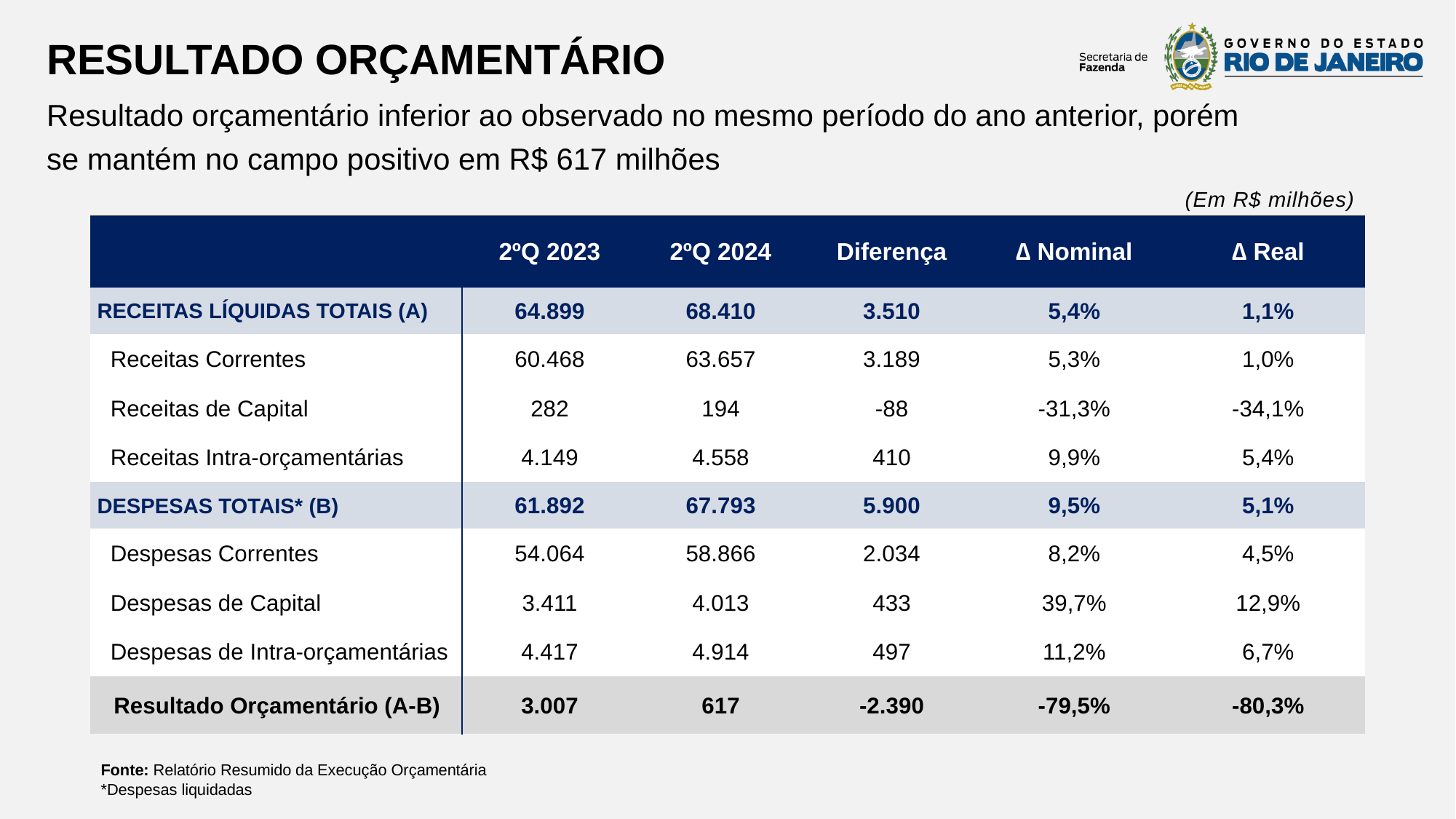

RESULTADO ORÇAMENTÁRIO
Resultado orçamentário inferior ao observado no mesmo período do ano anterior, porém se mantém no campo positivo em R$ 617 milhões
(Em R$ milhões)
|  | 2ºQ 2023 | 2ºQ 2024 | Diferença | ∆ Nominal | ∆ Real |
| --- | --- | --- | --- | --- | --- |
| RECEITAS LÍQUIDAS TOTAIS (A) | 64.899 | 68.410 | 3.510 | 5,4% | 1,1% |
| Receitas Correntes | 60.468 | 63.657 | 3.189 | 5,3% | 1,0% |
| Receitas de Capital | 282 | 194 | -88 | -31,3% | -34,1% |
| Receitas Intra-orçamentárias | 4.149 | 4.558 | 410 | 9,9% | 5,4% |
| DESPESAS TOTAIS\* (B) | 61.892 | 67.793 | 5.900 | 9,5% | 5,1% |
| Despesas Correntes | 54.064 | 58.866 | 2.034 | 8,2% | 4,5% |
| Despesas de Capital | 3.411 | 4.013 | 433 | 39,7% | 12,9% |
| Despesas de Intra-orçamentárias | 4.417 | 4.914 | 497 | 11,2% | 6,7% |
| Resultado Orçamentário (A-B) | 3.007 | 617 | -2.390 | -79,5% | -80,3% |
Fonte: Relatório Resumido da Execução Orçamentária
​*Despesas liquidadas